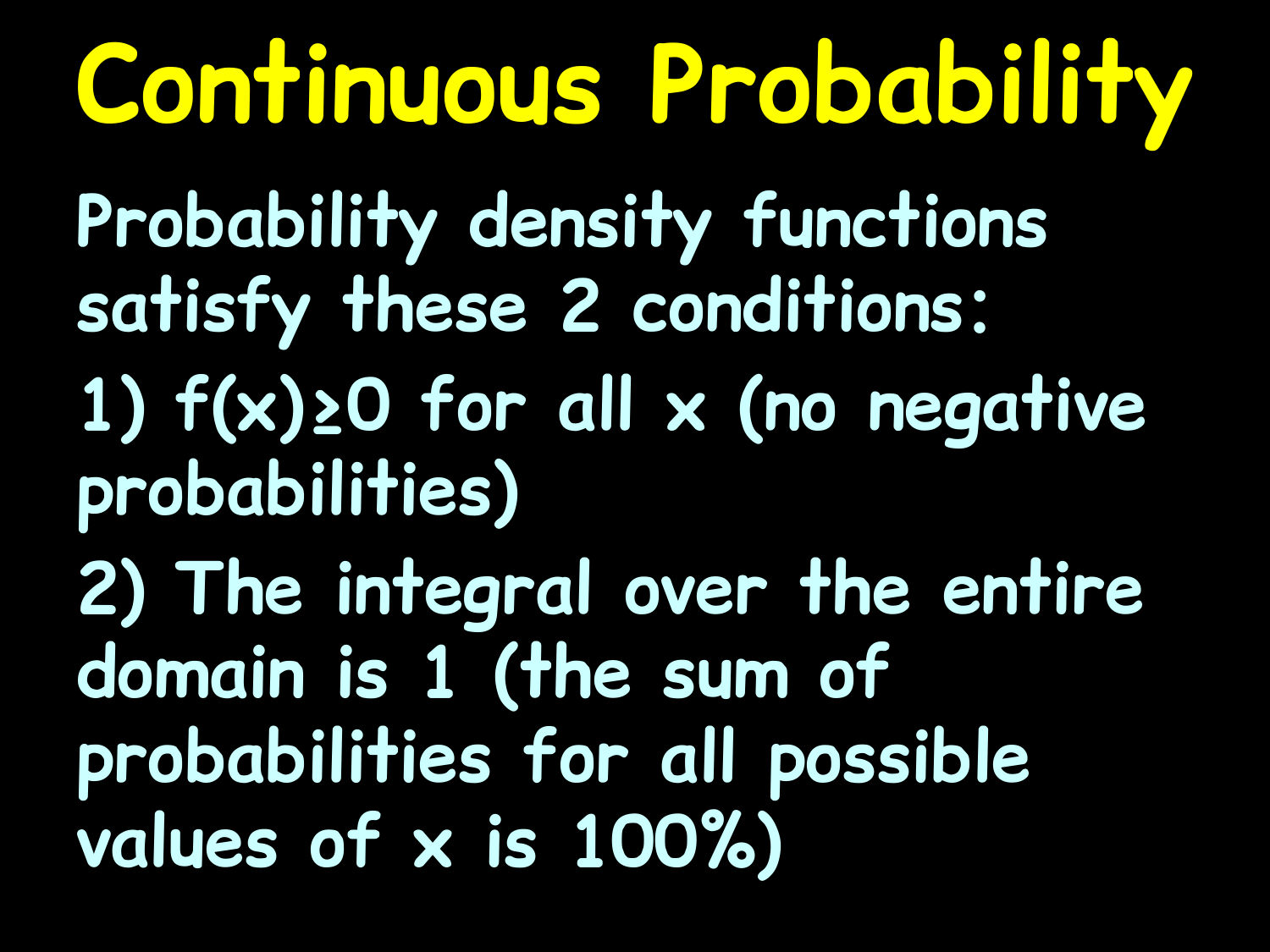

# Continuous Probability
Probability density functions satisfy these 2 conditions:
1) f(x)≥0 for all x (no negative probabilities)
2) The integral over the entire domain is 1 (the sum of  probabilities for all possible values of x is 100%)